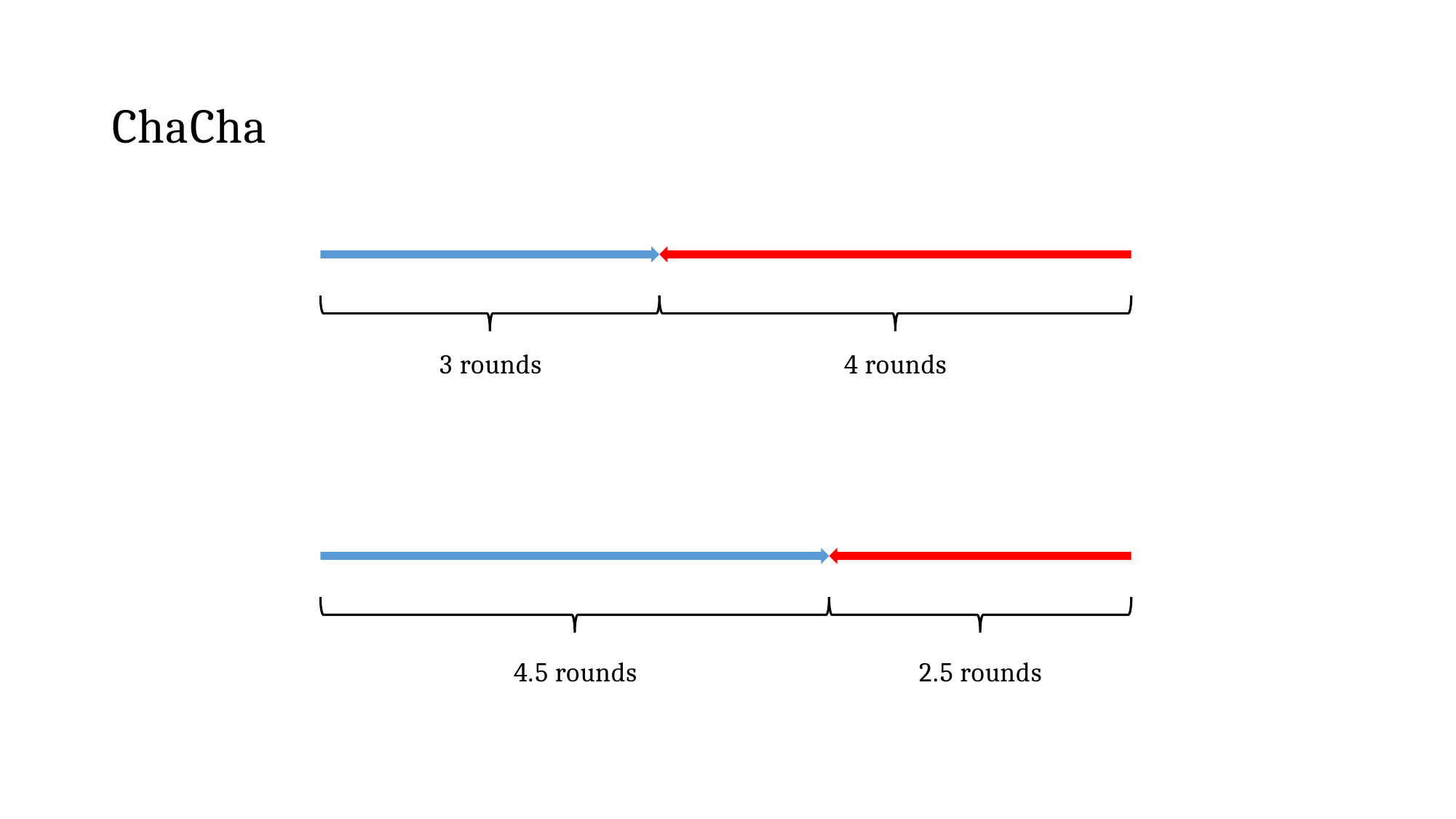

ChaCha

3 rounds
4 rounds

4.5 rounds
2.5 rounds